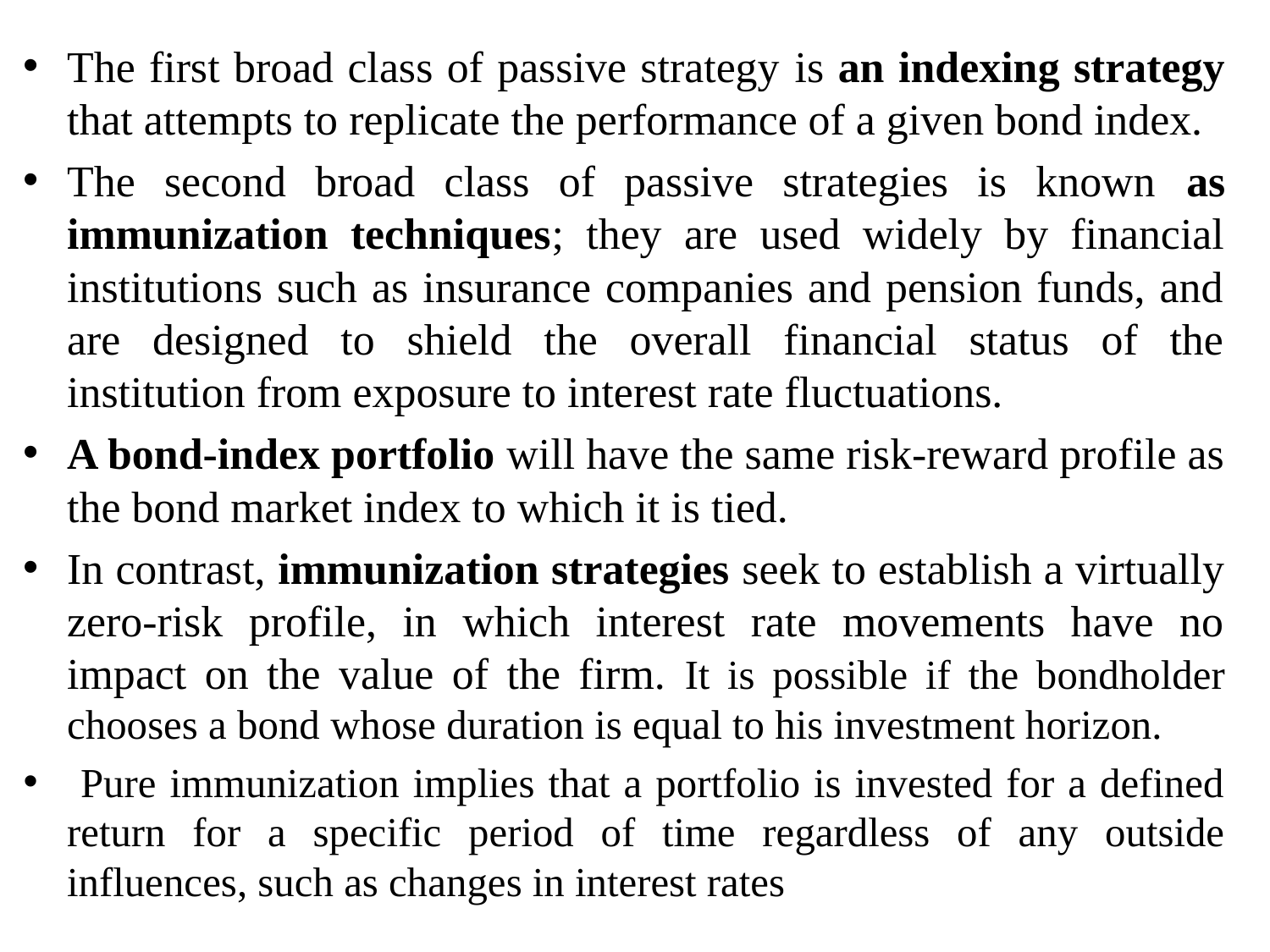

The first broad class of passive strategy is an indexing strategy that attempts to replicate the performance of a given bond index.
The second broad class of passive strategies is known as immunization techniques; they are used widely by financial institutions such as insurance companies and pension funds, and are designed to shield the overall financial status of the institution from exposure to interest rate fluctuations.
A bond-index portfolio will have the same risk-reward profile as the bond market index to which it is tied.
In contrast, immunization strategies seek to establish a virtually zero-risk profile, in which interest rate movements have no impact on the value of the firm. It is possible if the bondholder chooses a bond whose duration is equal to his investment horizon.
 Pure immunization implies that a portfolio is invested for a defined return for a specific period of time regardless of any outside influences, such as changes in interest rates